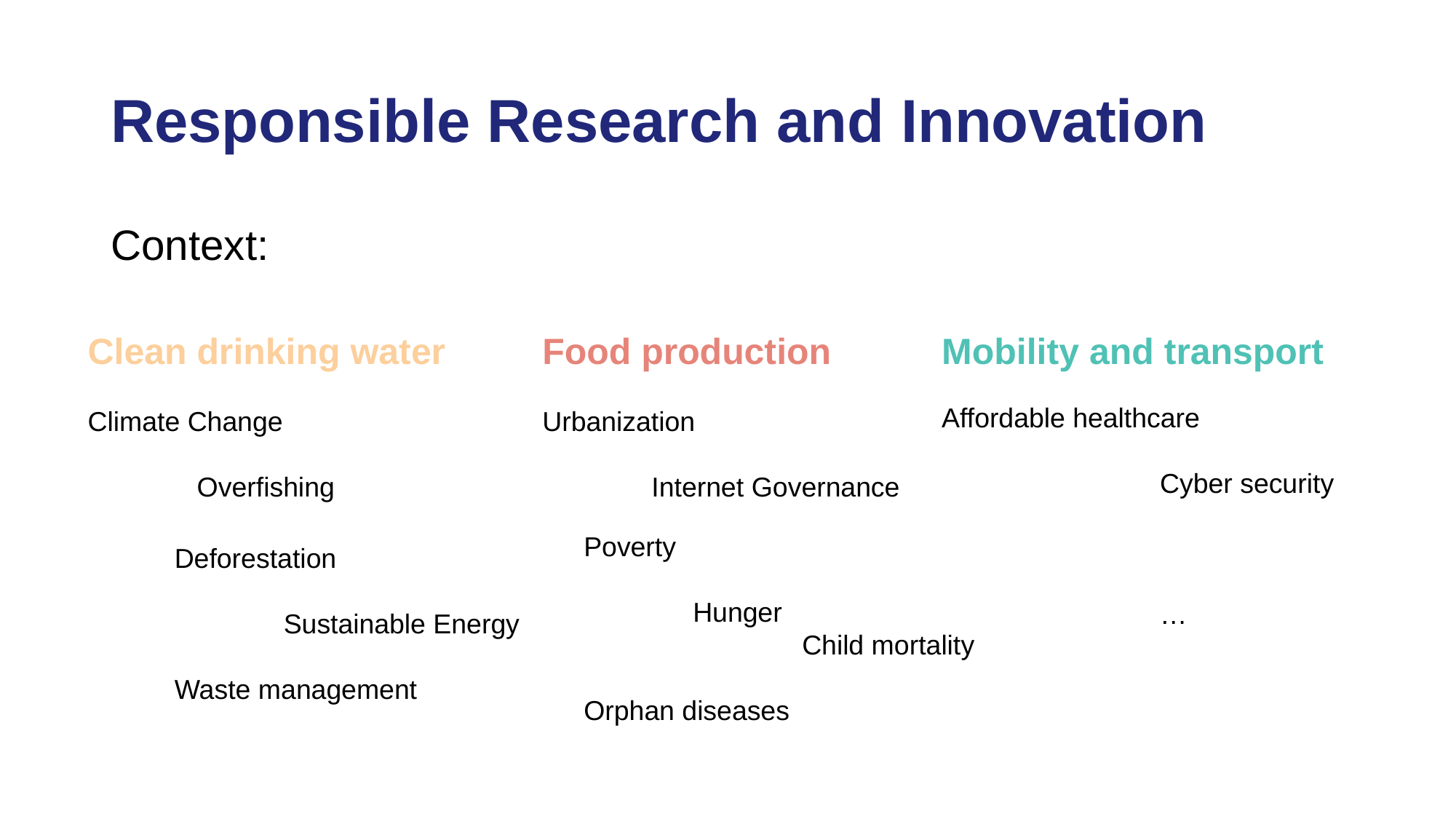

# Responsible Research and Innovation
Context:
Clean drinking water

Climate Change

	Overfishing
Food production

Urbanization

	Internet Governance
Mobility and transport

Affordable healthcare

		Cyber security

		…
Poverty

	Hunger
		Child mortality

Orphan diseases
Deforestation

	Sustainable Energy

Waste management